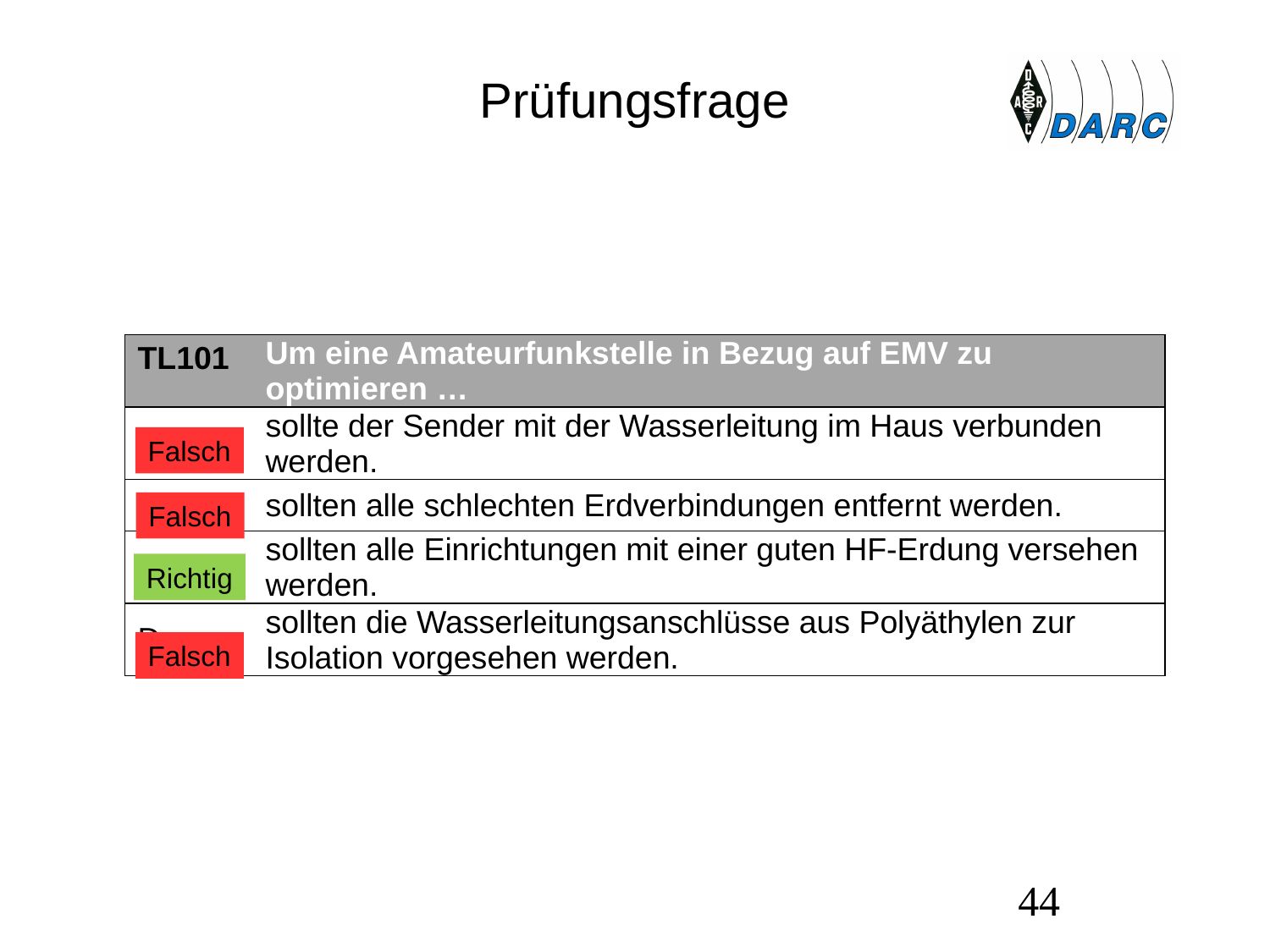

# Prüfungsfrage
| TL101 | Um eine Amateurfunkstelle in Bezug auf EMV zu optimieren … |
| --- | --- |
| A | sollte der Sender mit der Wasserleitung im Haus verbunden werden. |
| B | sollten alle schlechten Erdverbindungen entfernt werden. |
| C | sollten alle Einrichtungen mit einer guten HF-Erdung versehen werden. |
| D | sollten die Wasserleitungsanschlüsse aus Polyäthylen zur Isolation vorgesehen werden. |
Falsch

Falsch

Richtig

Falsch

44